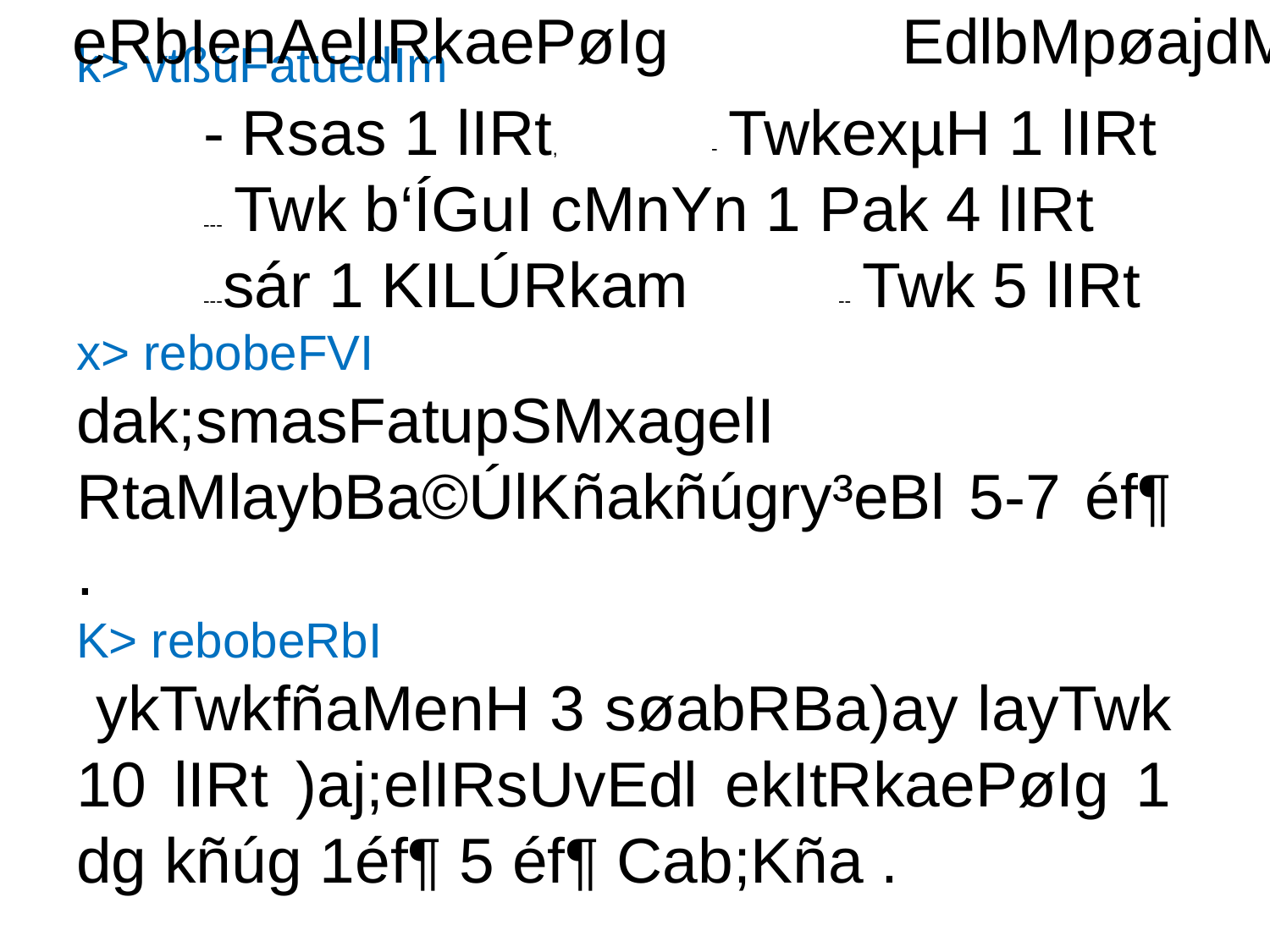

rebobTI2 eRbIenAelIRkaePøIg EdlbMpøajdMNaMRsUv nigdMNaMepSg²
k> vtßúFatuedIm
	- Rsas 1 lIRt, 		-  TwkexµH 1 lIRt
	---  Twk b‘ÍGuI cMnYn 1 Pak 4 lIRt
	---sár 1 KILÚRkam 		--  Twk 5 lIRt
x> rebobeFVI
dak;smasFatupSMxagelI RtaMlaybBa©ÚlKñakñúgry³eBl 5-7 éf¶ .
K> rebobeRbI
 ykTwkfñaMenH 3 søabRBa)ay layTwk 10 lIRt )aj;elIRsUvEdl ekItRkaePøIg 1 dg kñúg 1éf¶ 5 éf¶ Cab;Kña .